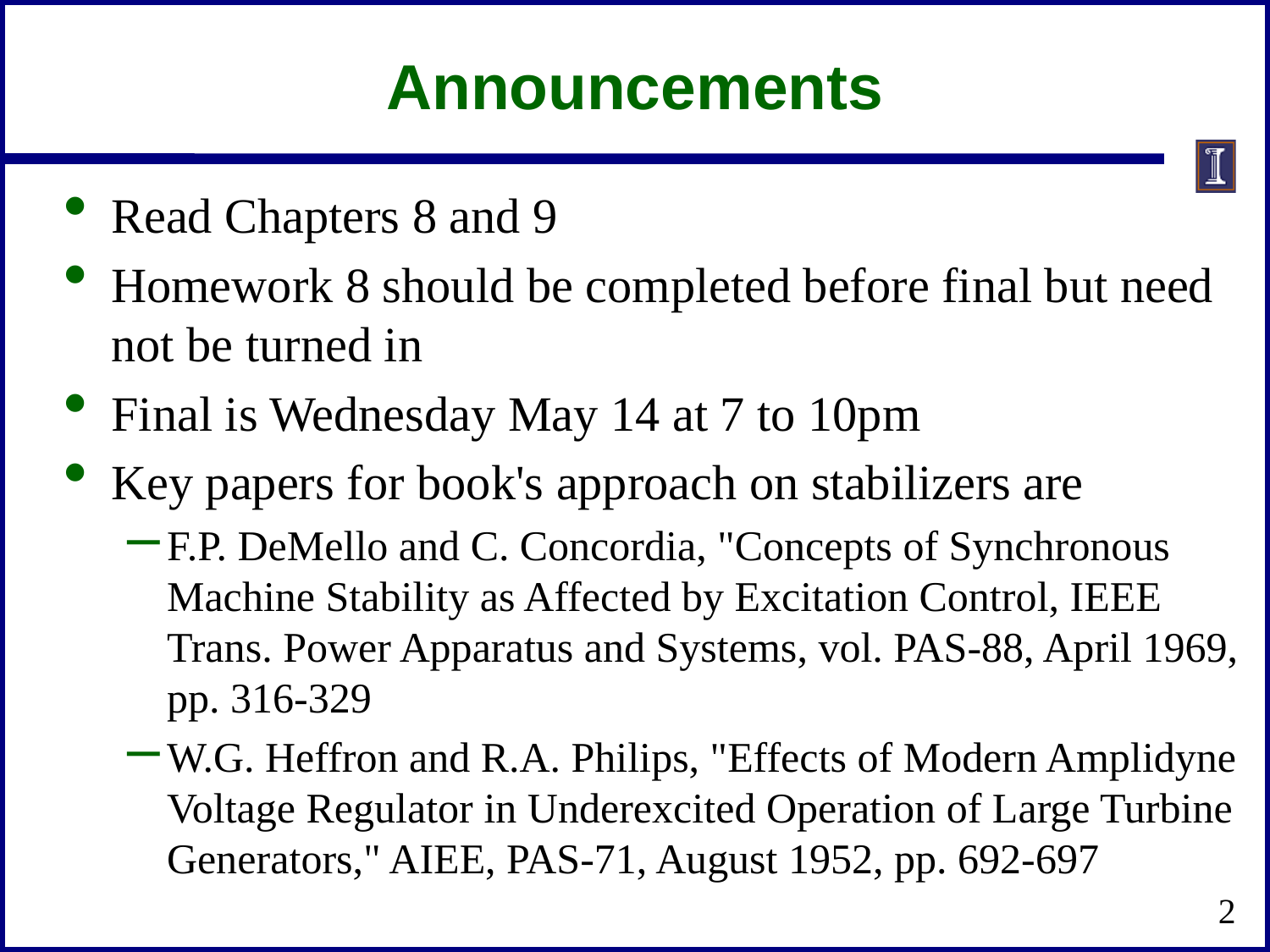

# Announcements
Read Chapters 8 and 9
Homework 8 should be completed before final but need not be turned in
Final is Wednesday May 14 at 7 to 10pm
Key papers for book's approach on stabilizers are
F.P. DeMello and C. Concordia, "Concepts of Synchronous Machine Stability as Affected by Excitation Control, IEEE Trans. Power Apparatus and Systems, vol. PAS-88, April 1969, pp. 316-329
W.G. Heffron and R.A. Philips, "Effects of Modern Amplidyne Voltage Regulator in Underexcited Operation of Large Turbine Generators," AIEE, PAS-71, August 1952, pp. 692-697

2